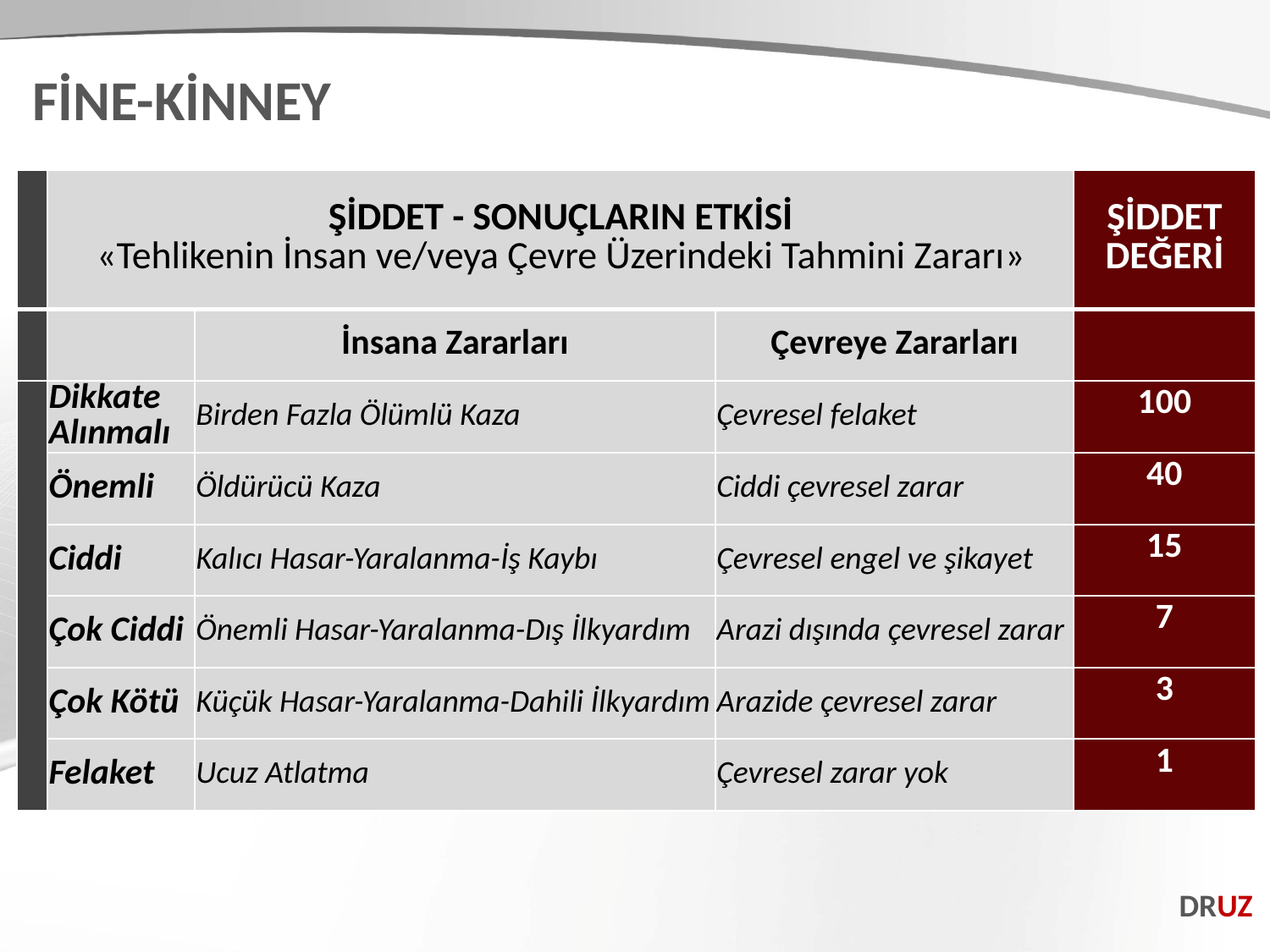

FİNE-KİNNEY
|  | ŞİDDET - SONUÇLARIN ETKİSİ «Tehlikenin İnsan ve/veya Çevre Üzerindeki Tahmini Zararı» |  |  | ŞİDDET DEĞERİ |
| --- | --- | --- | --- | --- |
|  |  | İnsana Zararları | Çevreye Zararları |  |
|  | Dikkate Alınmalı | Birden Fazla Ölümlü Kaza | Çevresel felaket | 100 |
|  | Önemli | Öldürücü Kaza | Ciddi çevresel zarar | 40 |
|  | Ciddi | Kalıcı Hasar-Yaralanma-İş Kaybı | Çevresel engel ve şikayet | 15 |
|  | Çok Ciddi | Önemli Hasar-Yaralanma-Dış İlkyardım | Arazi dışında çevresel zarar | 7 |
|  | Çok Kötü | Küçük Hasar-Yaralanma-Dahili İlkyardım | Arazide çevresel zarar | 3 |
|  | Felaket | Ucuz Atlatma | Çevresel zarar yok | 1 |
DRUZ